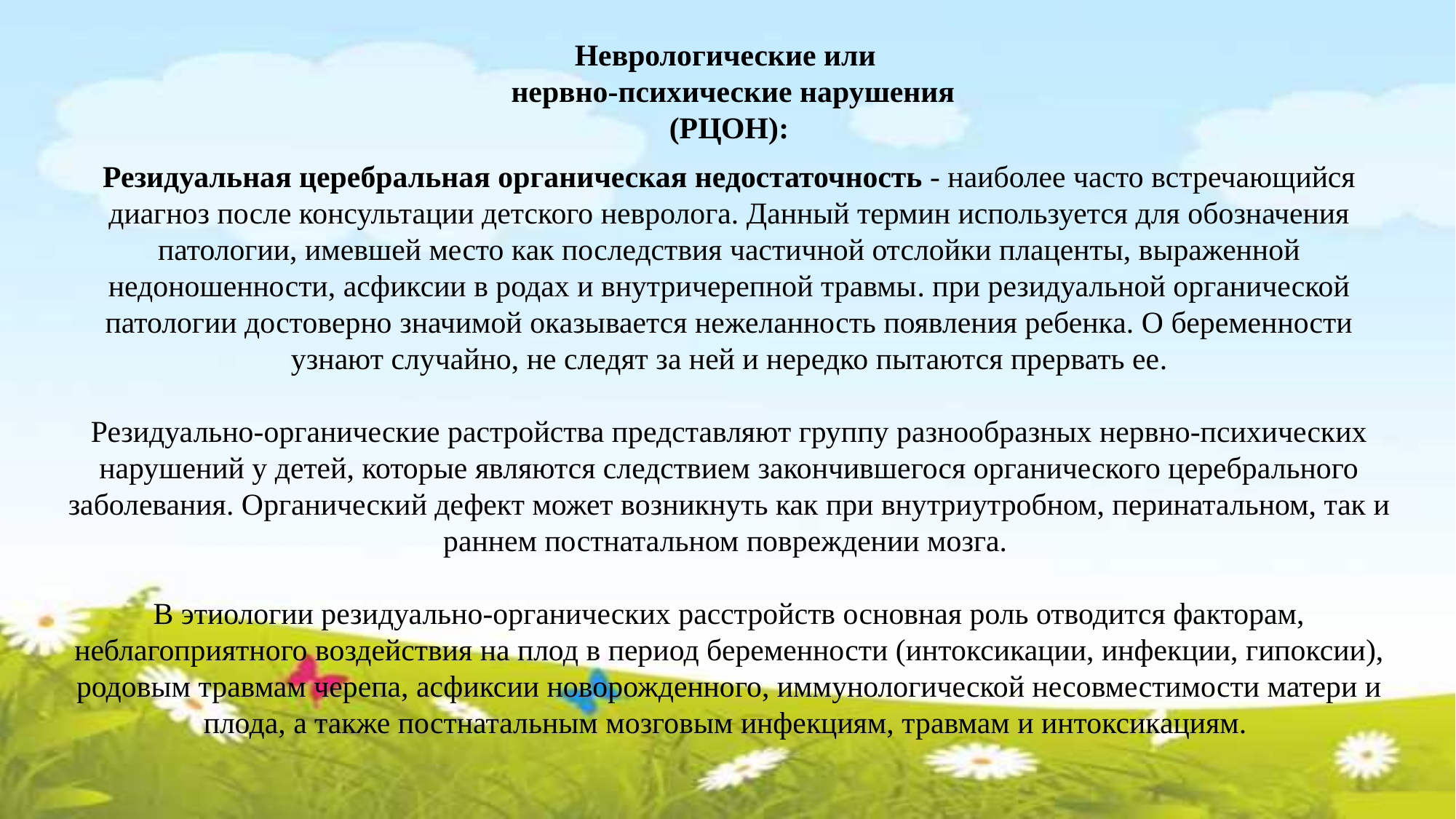

Неврологические или
 нервно-психические нарушения
(РЦОН):
Резидуальная церебральная органическая недостаточность - наиболее часто встречающийся диагноз после консультации детского невролога. Данный термин используется для обозначения патологии, имевшей место как последствия частичной отслойки плаценты, выраженной недоношенности, асфиксии в родах и внутричерепной травмы. при резидуальной органической патологии достоверно значимой оказывается нежеланность появления ребенка. О беременности узнают случайно, не следят за ней и нередко пытаются прервать ее.

Резидуально-органические растройства представляют группу разнообразных нервно-психических нарушений у детей, которые являются следствием закончившегося органического церебрального заболевания. Органический дефект может возникнуть как при внутриутробном, перинатальном, так и раннем постнатальном повреждении мозга.

В этиологии резидуально-органических расстройств основная роль отводится факторам, неблагоприятного воздействия на плод в период беременности (интоксикации, инфекции, гипоксии), родовым травмам черепа, асфиксии новорожденного, иммунологической несовместимости матери и плода, а также постнатальным мозговым инфекциям, травмам и интоксикациям.